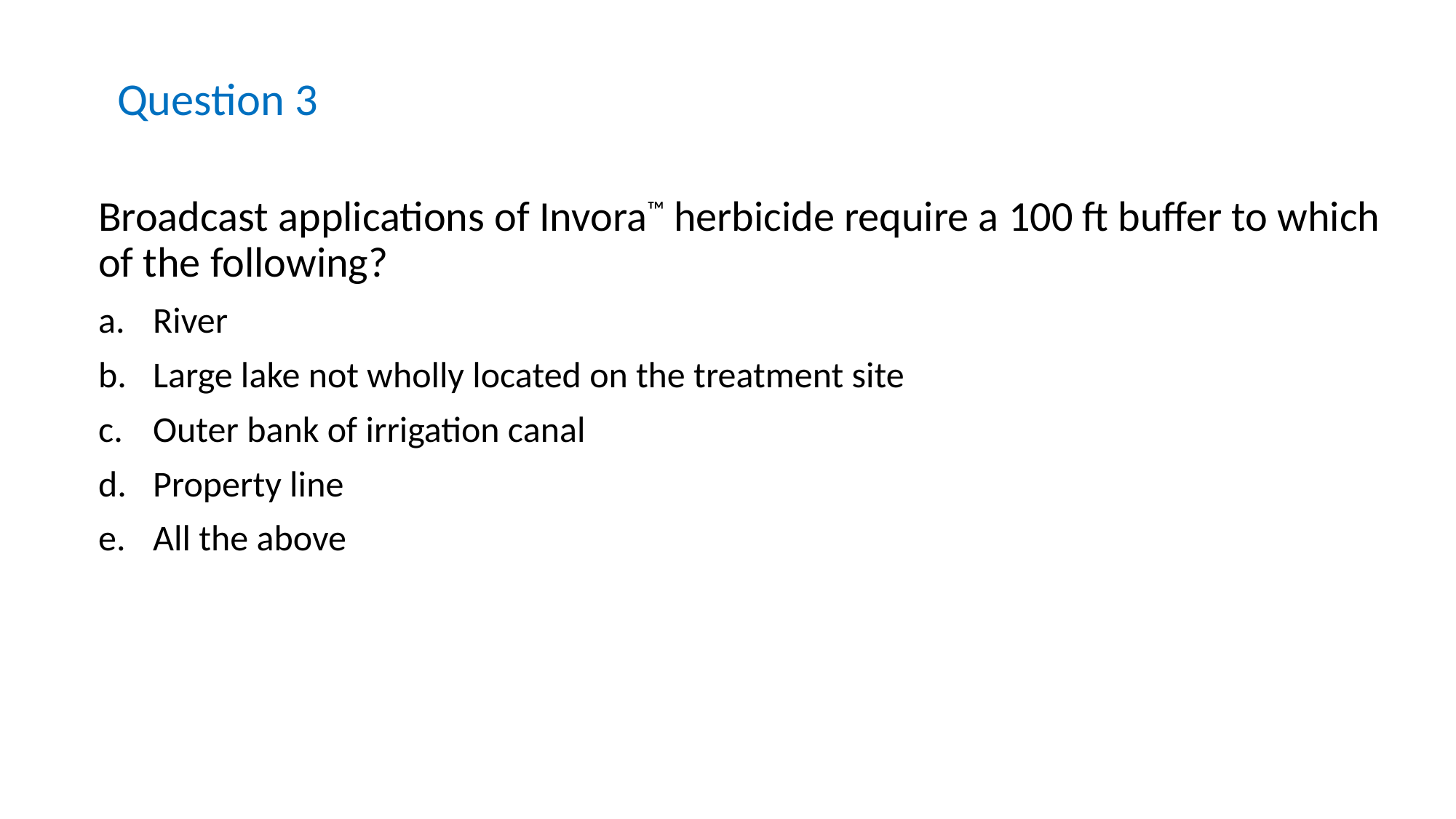

Question 3
Broadcast applications of Invora™ herbicide require a 100 ft buffer to which of the following?
River
Large lake not wholly located on the treatment site
Outer bank of irrigation canal
Property line
All the above